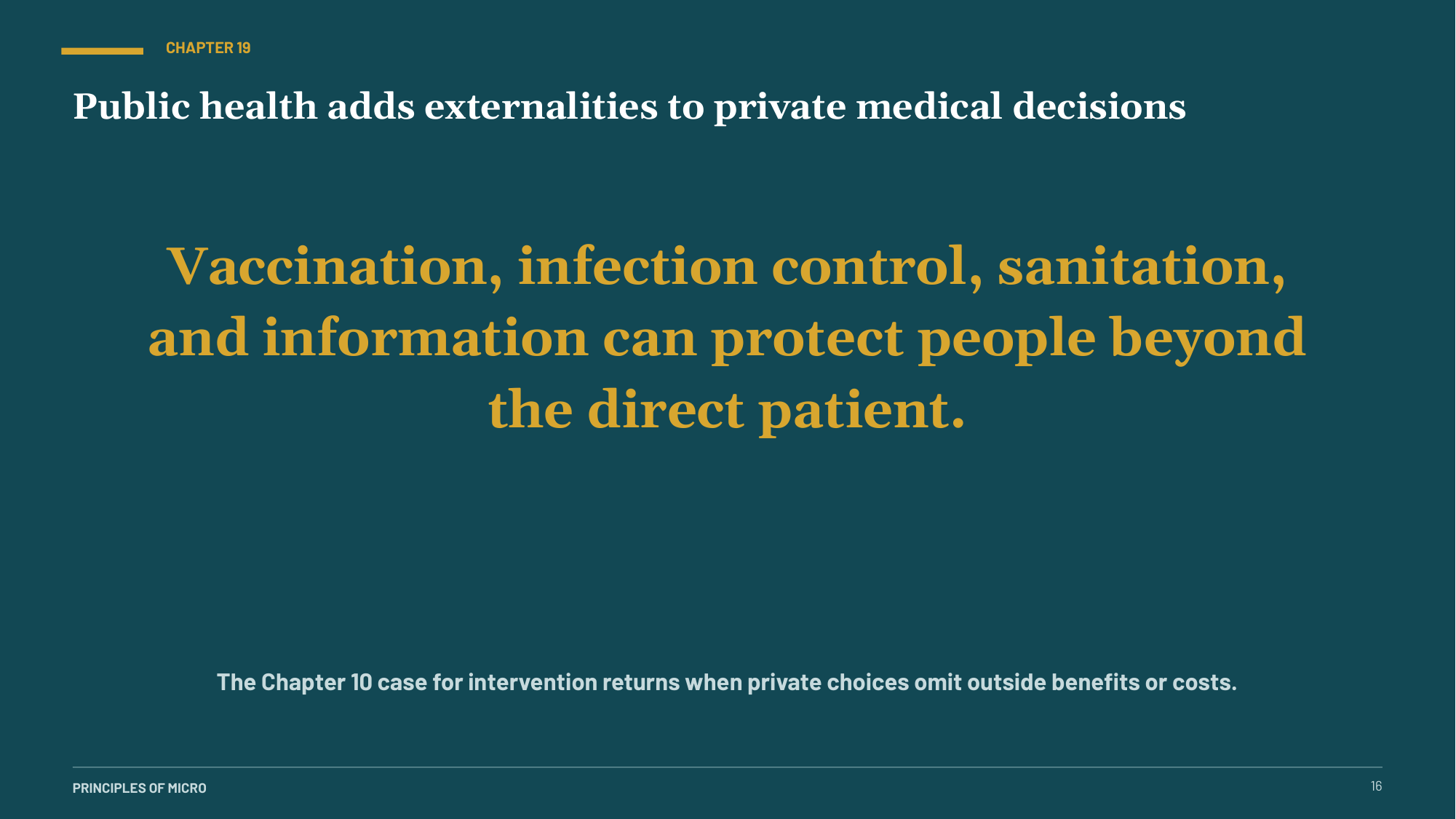

CHAPTER 19

Public health adds externalities to private medical decisions
Vaccination, infection control, sanitation, and information can protect people beyond the direct patient.
The Chapter 10 case for intervention returns when private choices omit outside benefits or costs.

16
PRINCIPLES OF MICRO